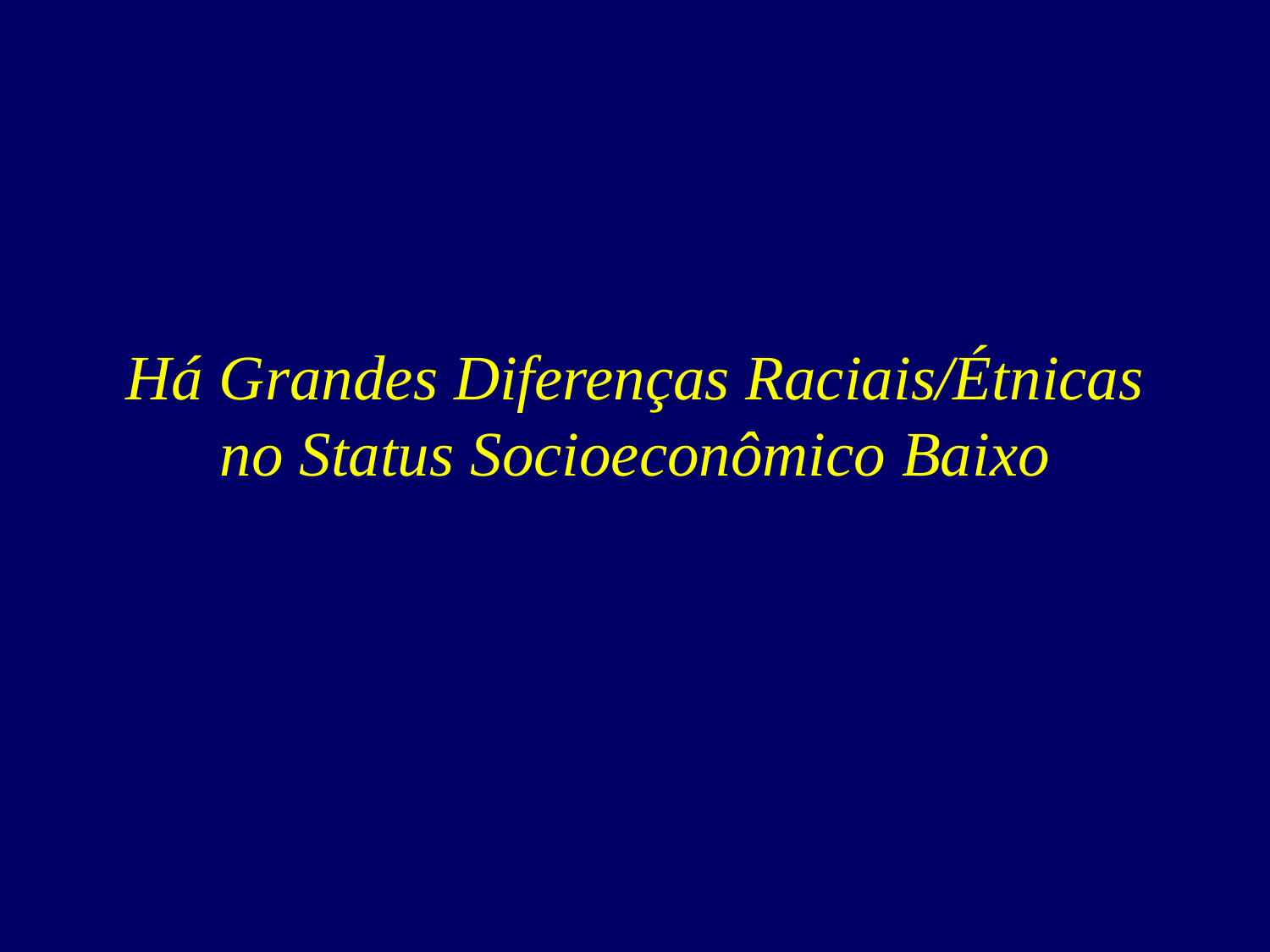

# Há Grandes Diferenças Raciais/Étnicas no Status Socioeconômico Baixo